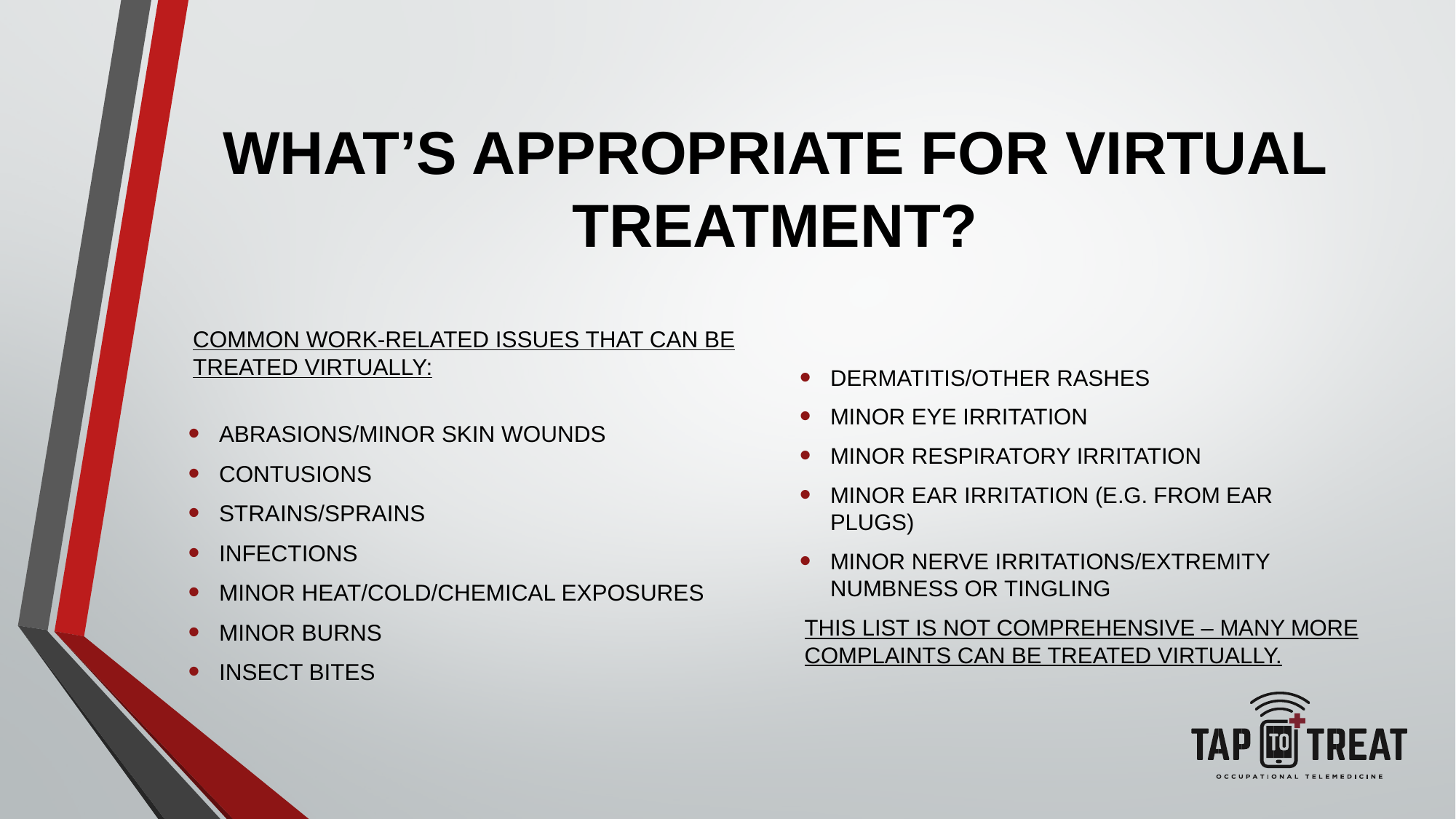

# WHAT’S APPROPRIATE FOR VIRTUAL TREATMENT?
COMMON WORK-RELATED ISSUES THAT CAN BE TREATED VIRTUALLY:
ABRASIONS/MINOR SKIN WOUNDS
CONTUSIONS
STRAINS/SPRAINS
INFECTIONS
MINOR HEAT/COLD/CHEMICAL EXPOSURES
MINOR BURNS
INSECT BITES

DERMATITIS/OTHER RASHES
MINOR EYE IRRITATION
MINOR RESPIRATORY IRRITATION
MINOR EAR IRRITATION (E.G. FROM EAR PLUGS)
MINOR NERVE IRRITATIONS/EXTREMITY NUMBNESS OR TINGLING
THIS LIST IS NOT COMPREHENSIVE – MANY MORE COMPLAINTS CAN BE TREATED VIRTUALLY.